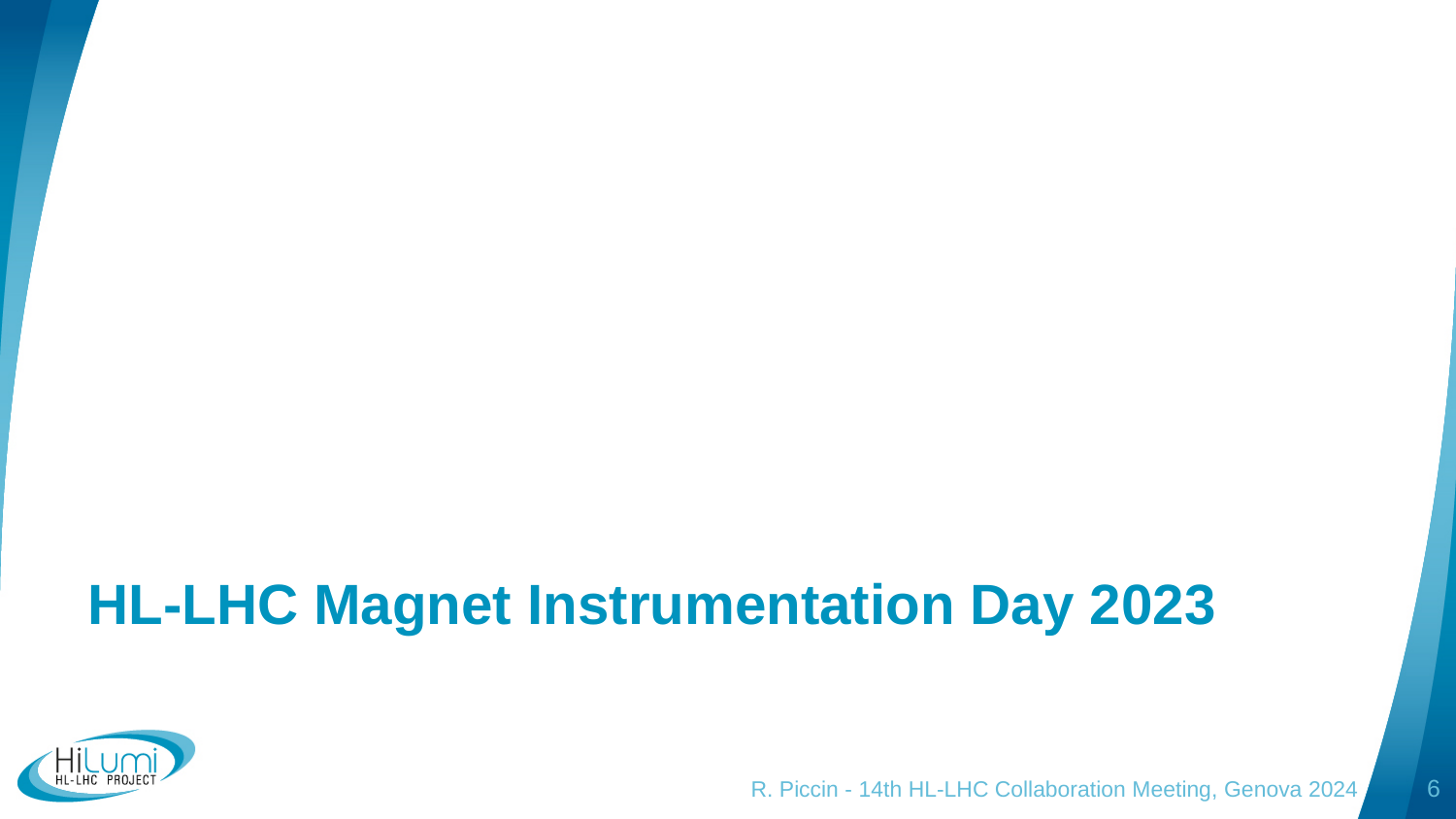

HL-LHC Magnet Instrumentation Day 2023
R. Piccin - 14th HL-LHC Collaboration Meeting, Genova 2024
6